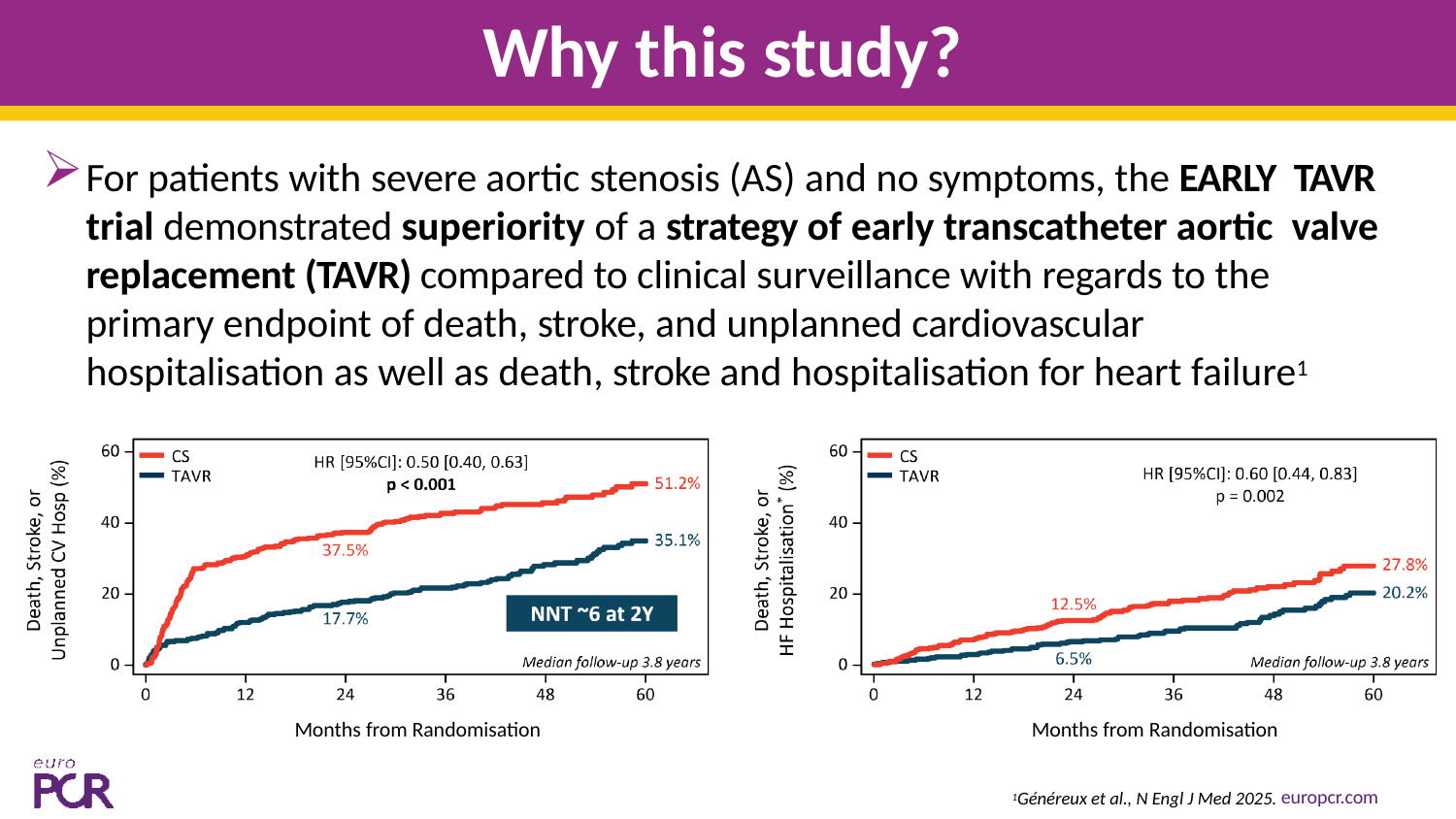

# Why this study?

For patients with severe aortic stenosis (AS) and no symptoms, the EARLY  TAVR trial demonstrated superiority of a strategy of early transcatheter aortic  valve replacement (TAVR) compared to clinical surveillance with regards to the  primary endpoint of death, stroke, and unplanned cardiovascular  hospitalisation as well as death, stroke and hospitalisation for heart failure1

Months from Randomisation
Months from Randomisation

1Généreux et al., N Engl J Med 2025. europcr.com